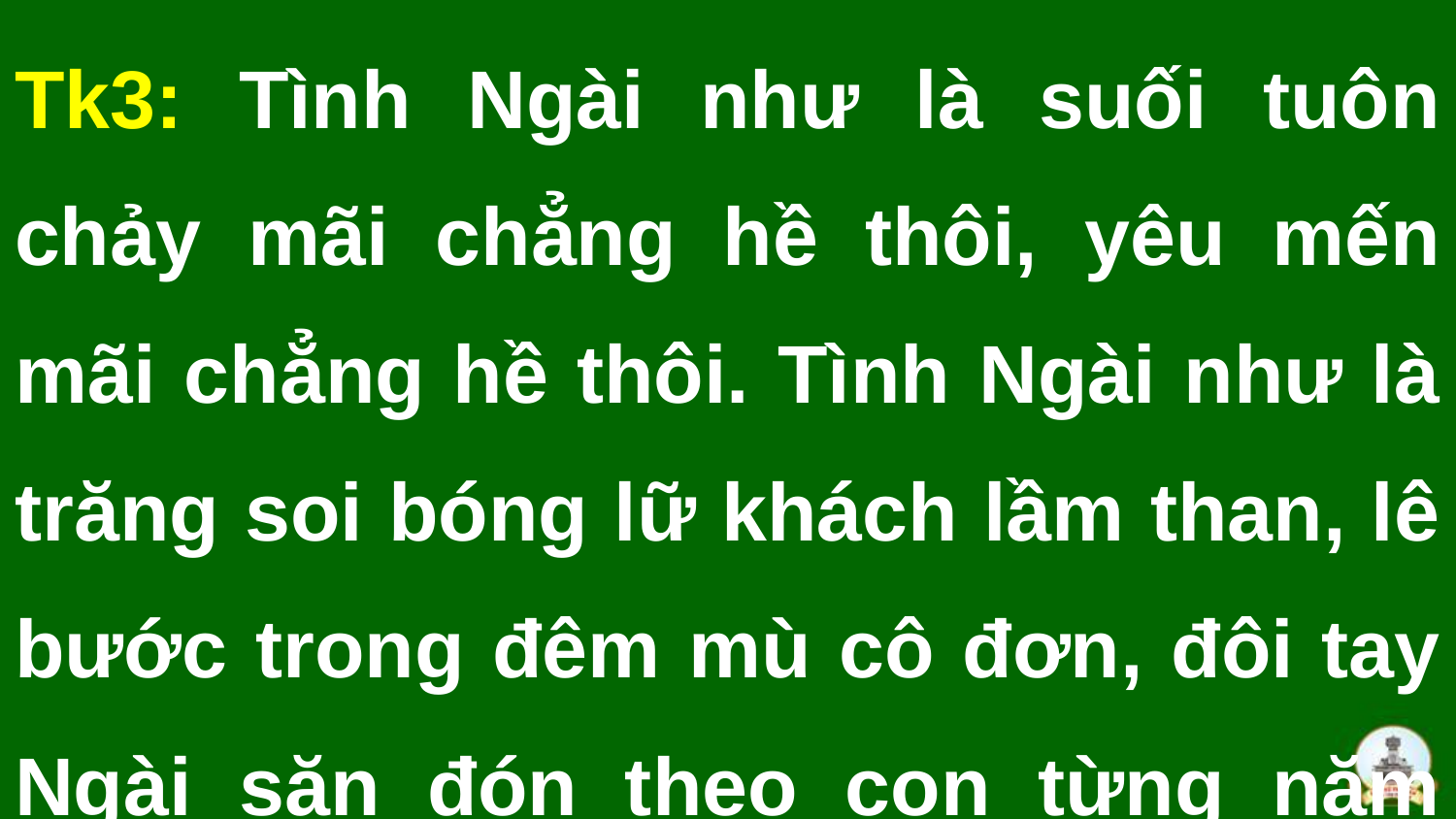

Tk3: Tình Ngài như là suối tuôn chảy mãi chẳng hề thôi, yêu mến mãi chẳng hề thôi. Tình Ngài như là trăng soi bóng lữ khách lầm than, lê bước trong đêm mù cô đơn, đôi tay Ngài săn đón theo con từng năm tháng.